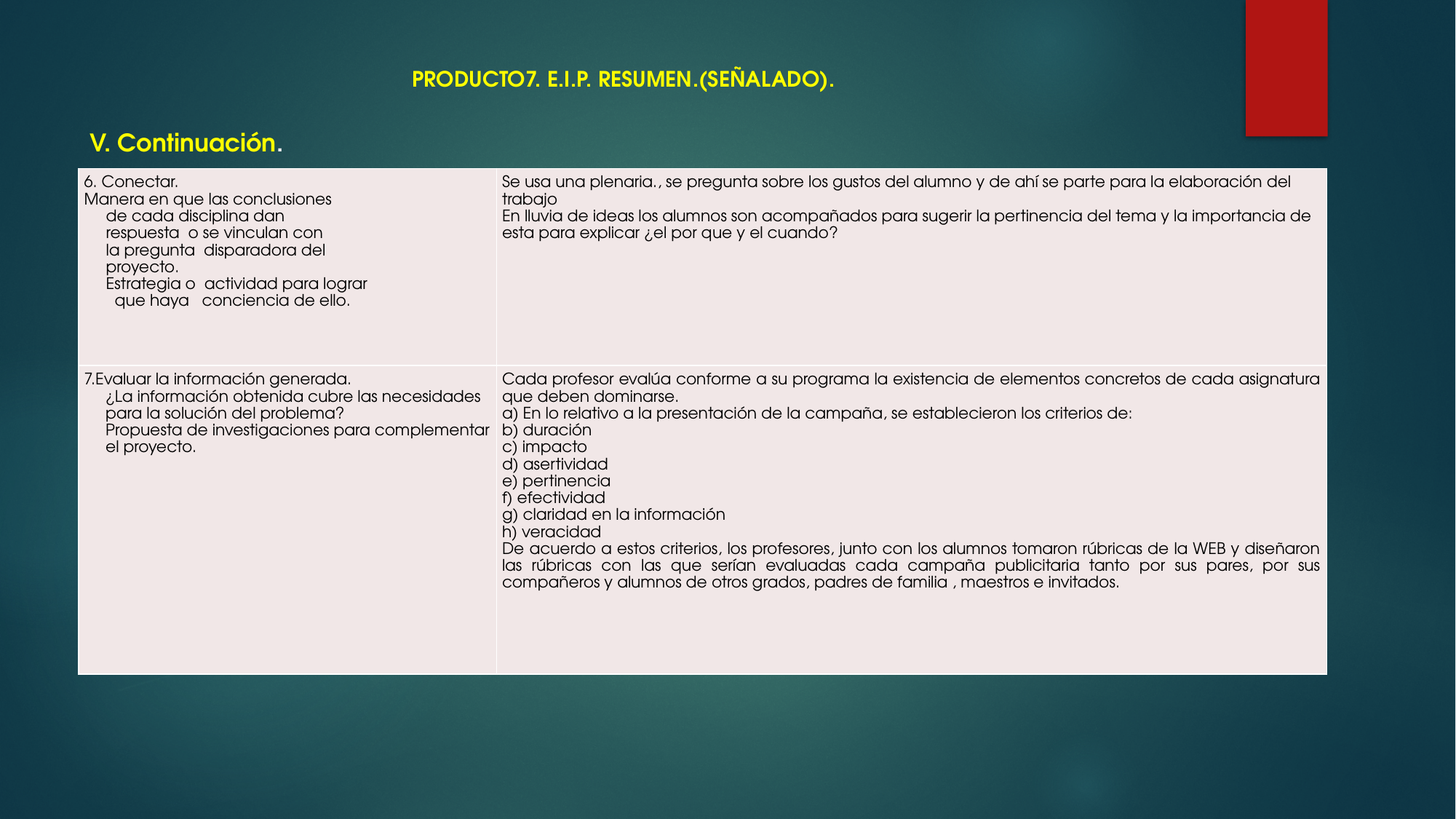

PRODUCTO7. E.I.P. RESUMEN.(SEÑALADO).
# V. Continuación.
| 6. Conectar. Manera en que las conclusiones de cada disciplina dan respuesta o se vinculan con la pregunta disparadora del proyecto. Estrategia o actividad para lograr que haya conciencia de ello. | Se usa una plenaria., se pregunta sobre los gustos del alumno y de ahí se parte para la elaboración del trabajo En lluvia de ideas los alumnos son acompañados para sugerir la pertinencia del tema y la importancia de esta para explicar ¿el por que y el cuando? |
| --- | --- |
| 7.Evaluar la información generada. ¿La información obtenida cubre las necesidades para la solución del problema? Propuesta de investigaciones para complementar el proyecto. | Cada profesor evalúa conforme a su programa la existencia de elementos concretos de cada asignatura que deben dominarse. a) En lo relativo a la presentación de la campaña, se establecieron los criterios de: b) duración c) impacto d) asertividad e) pertinencia f) efectividad g) claridad en la información h) veracidad De acuerdo a estos criterios, los profesores, junto con los alumnos tomaron rúbricas de la WEB y diseñaron las rúbricas con las que serían evaluadas cada campaña publicitaria tanto por sus pares, por sus compañeros y alumnos de otros grados, padres de familia , maestros e invitados. |